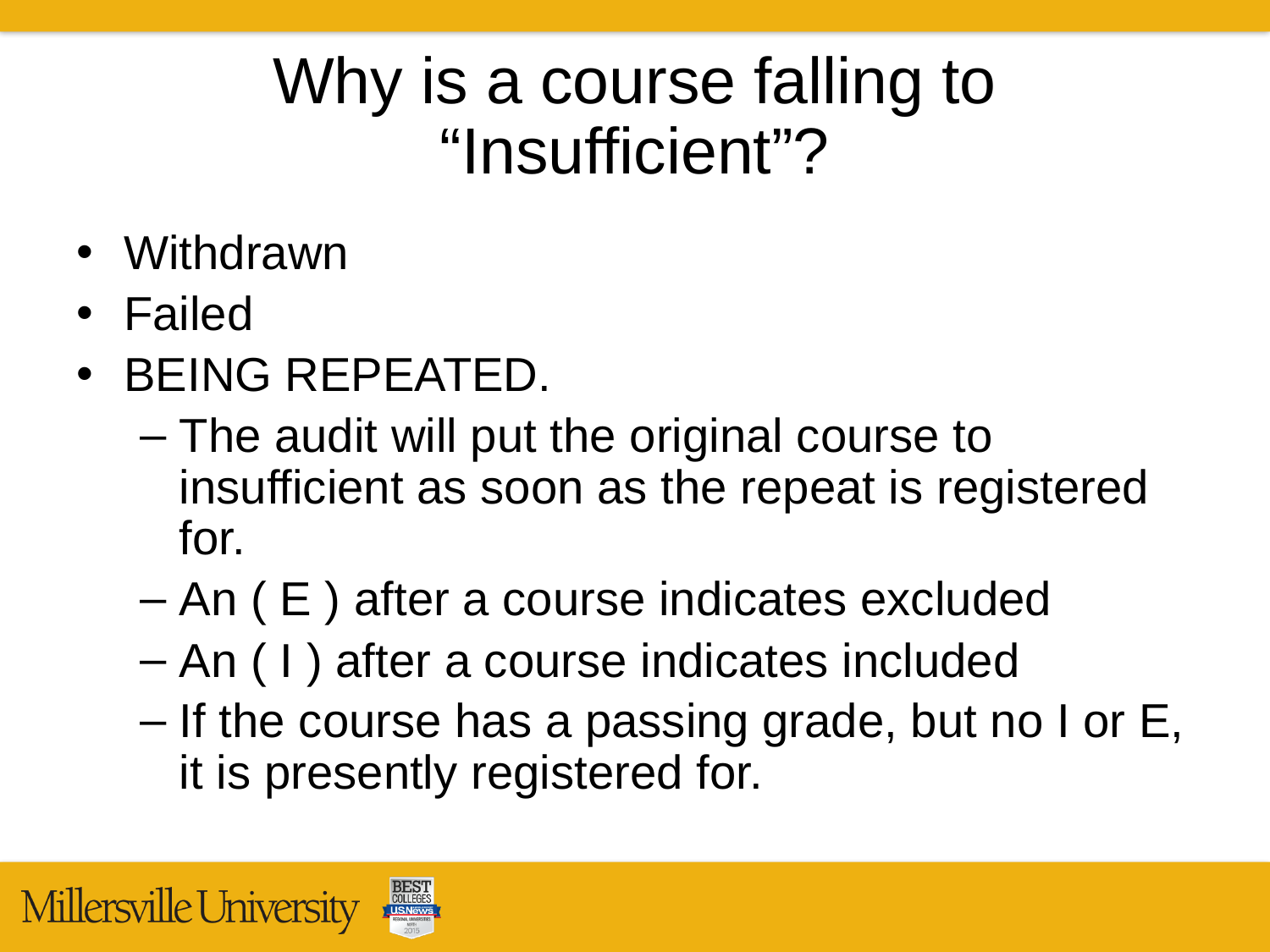

# Why is a course falling to “Insufficient”?
Withdrawn
Failed
BEING REPEATED.
The audit will put the original course to insufficient as soon as the repeat is registered for.
An ( E ) after a course indicates excluded
An ( I ) after a course indicates included
If the course has a passing grade, but no I or E, it is presently registered for.